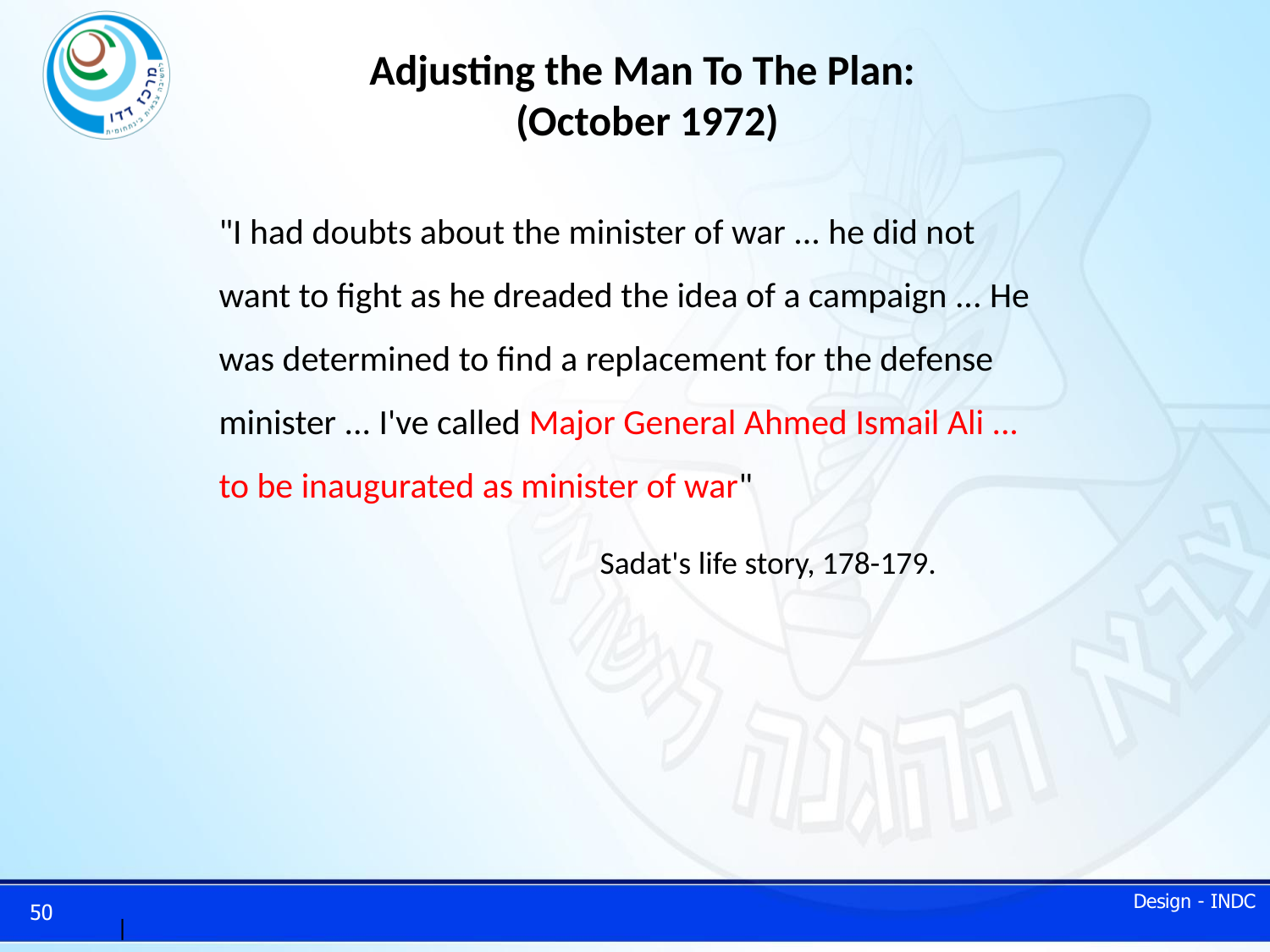

# Adjusting the Man To The Plan: (October 1972)

"I had doubts about the minister of war ... he did not want to fight as he dreaded the idea of a campaign ... He was determined to find a replacement for the defense minister ... I've called Major General Ahmed Ismail Ali ... to be inaugurated as minister of war"

			Sadat's life story, 178-179.